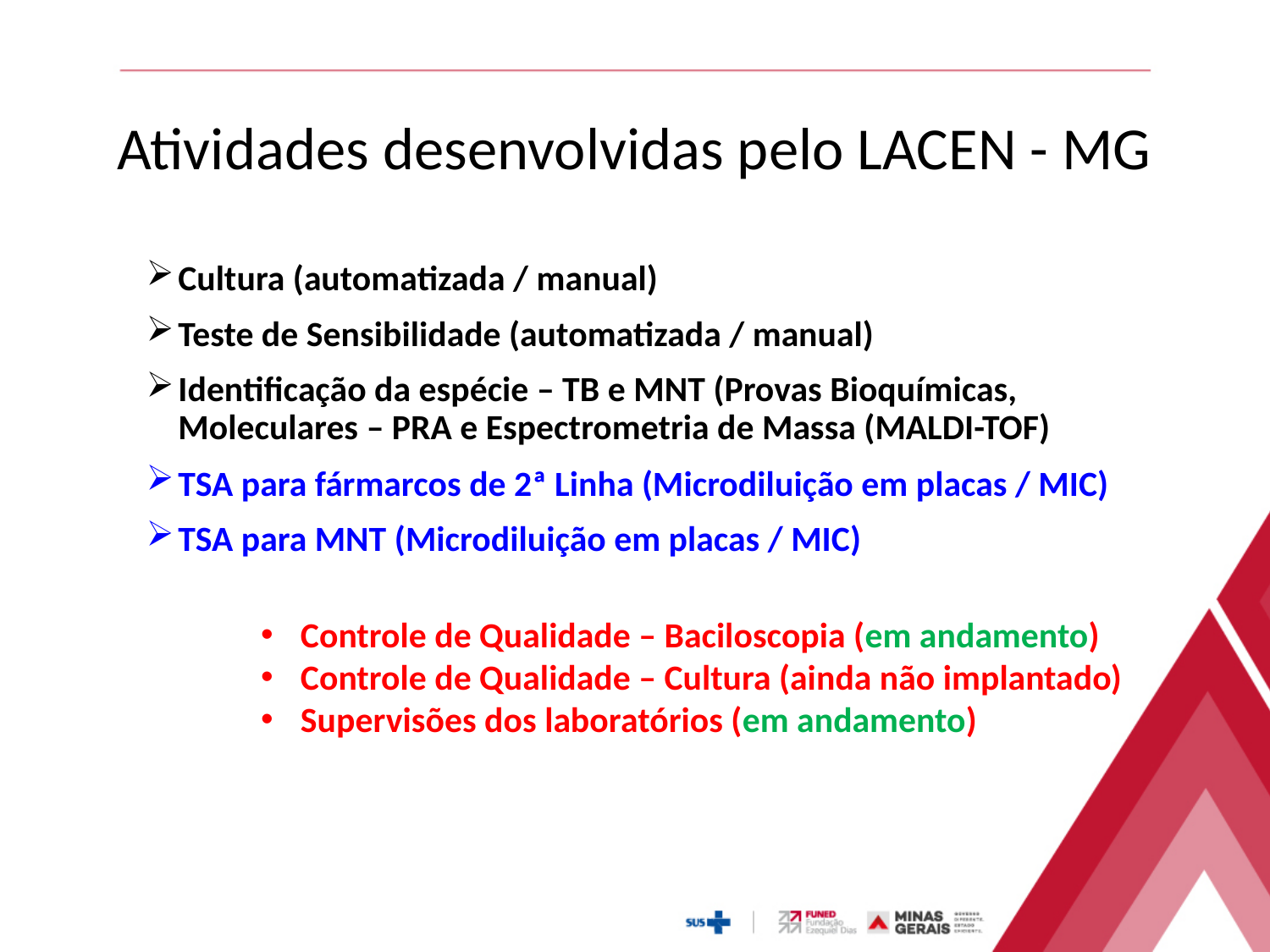

# Atividades desenvolvidas pelo LACEN - MG
Cultura (automatizada / manual)
Teste de Sensibilidade (automatizada / manual)
Identificação da espécie – TB e MNT (Provas Bioquímicas, Moleculares – PRA e Espectrometria de Massa (MALDI-TOF)
TSA para fármarcos de 2ª Linha (Microdiluição em placas / MIC)
TSA para MNT (Microdiluição em placas / MIC)

Controle de Qualidade – Baciloscopia (em andamento)
Controle de Qualidade – Cultura (ainda não implantado)
Supervisões dos laboratórios (em andamento)